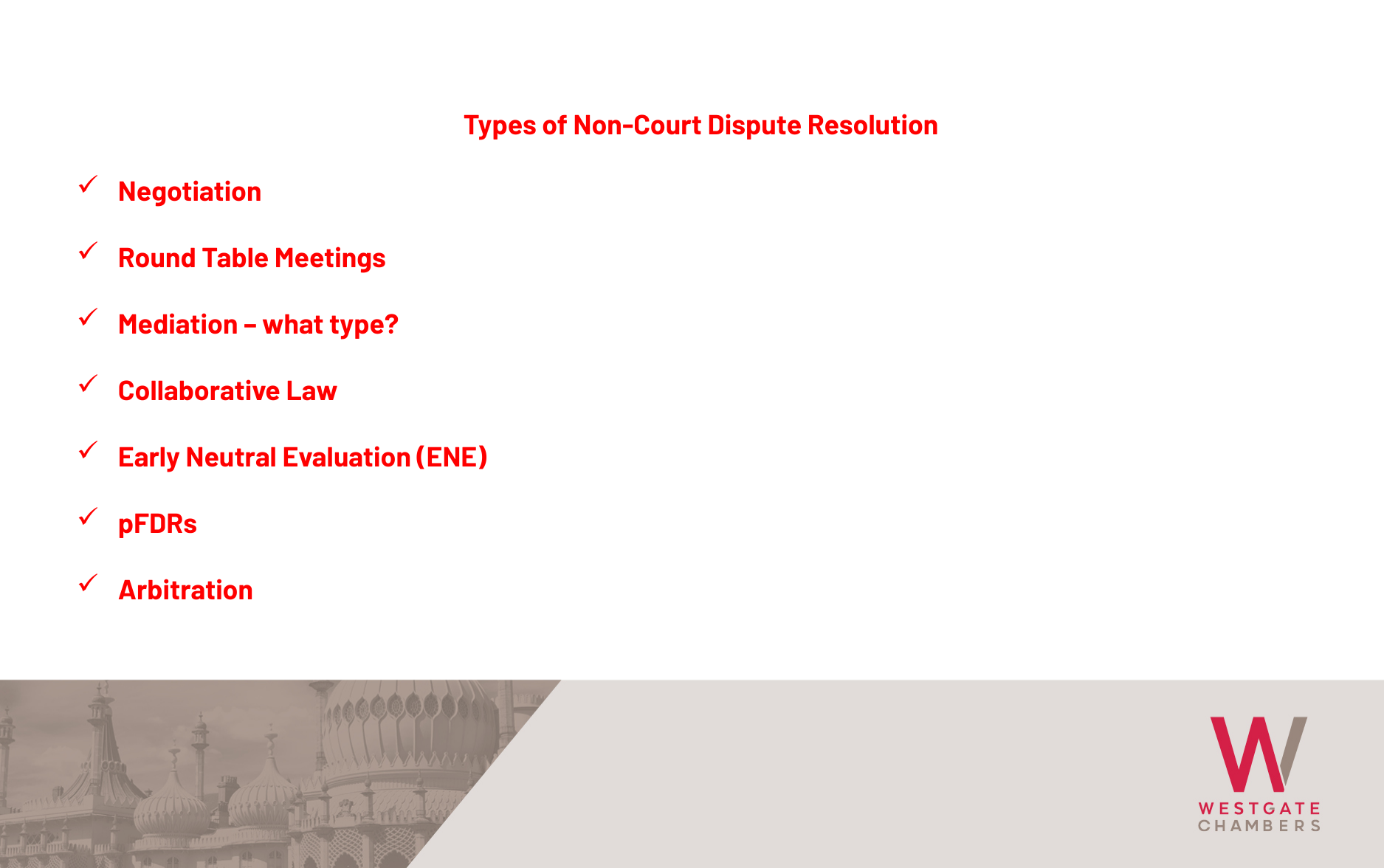

Types of Non-Court Dispute Resolution

Negotiation

Round Table Meetings

Mediation – what type?

Collaborative Law

Early Neutral Evaluation (ENE)

pFDRs

Arbitration